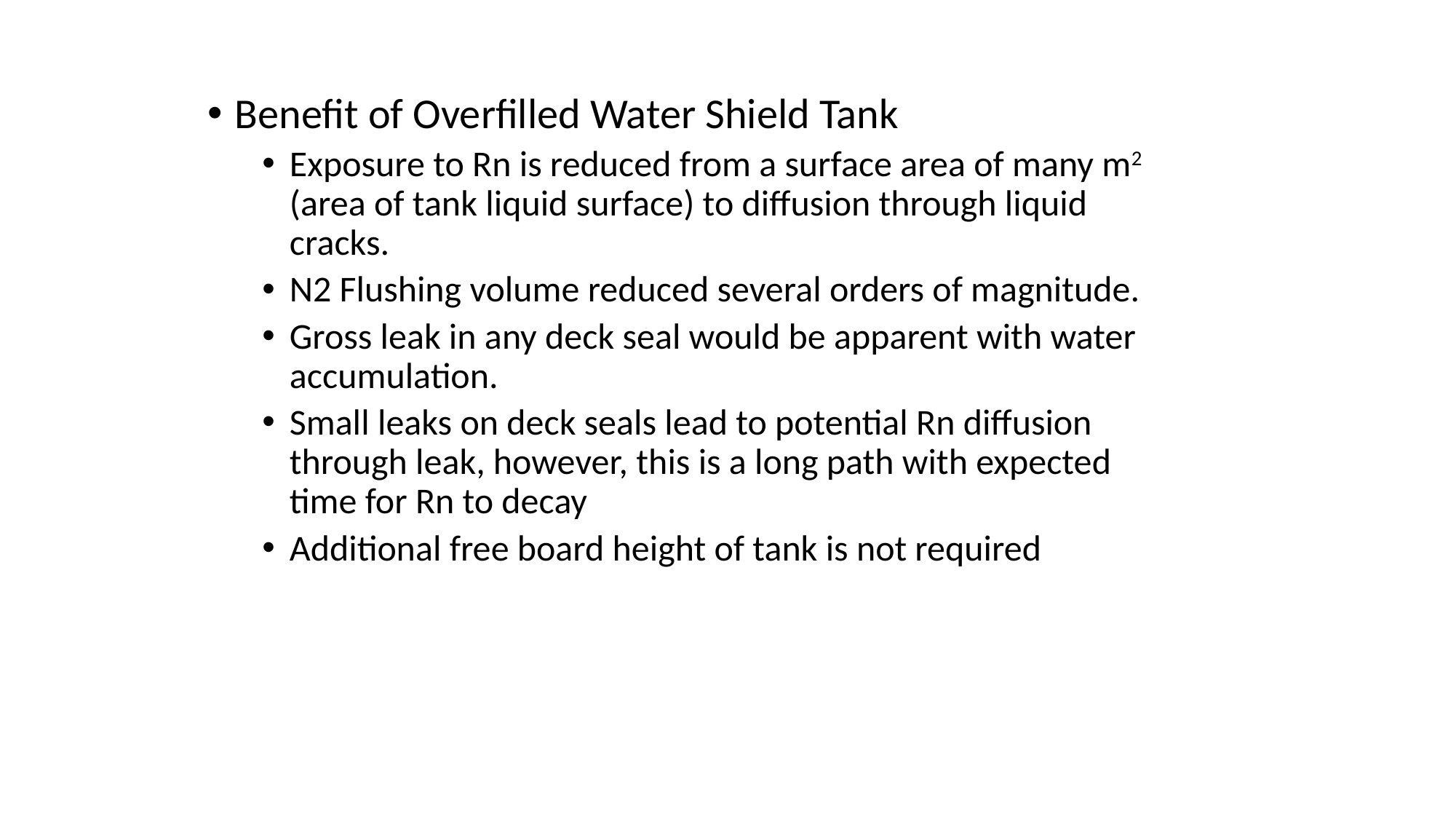

Benefit of Overfilled Water Shield Tank
Exposure to Rn is reduced from a surface area of many m2  (area of tank liquid surface) to diffusion through liquid cracks.
N2 Flushing volume reduced several orders of magnitude.
Gross leak in any deck seal would be apparent with water accumulation.
Small leaks on deck seals lead to potential Rn diffusion through leak, however, this is a long path with expected time for Rn to decay
Additional free board height of tank is not required